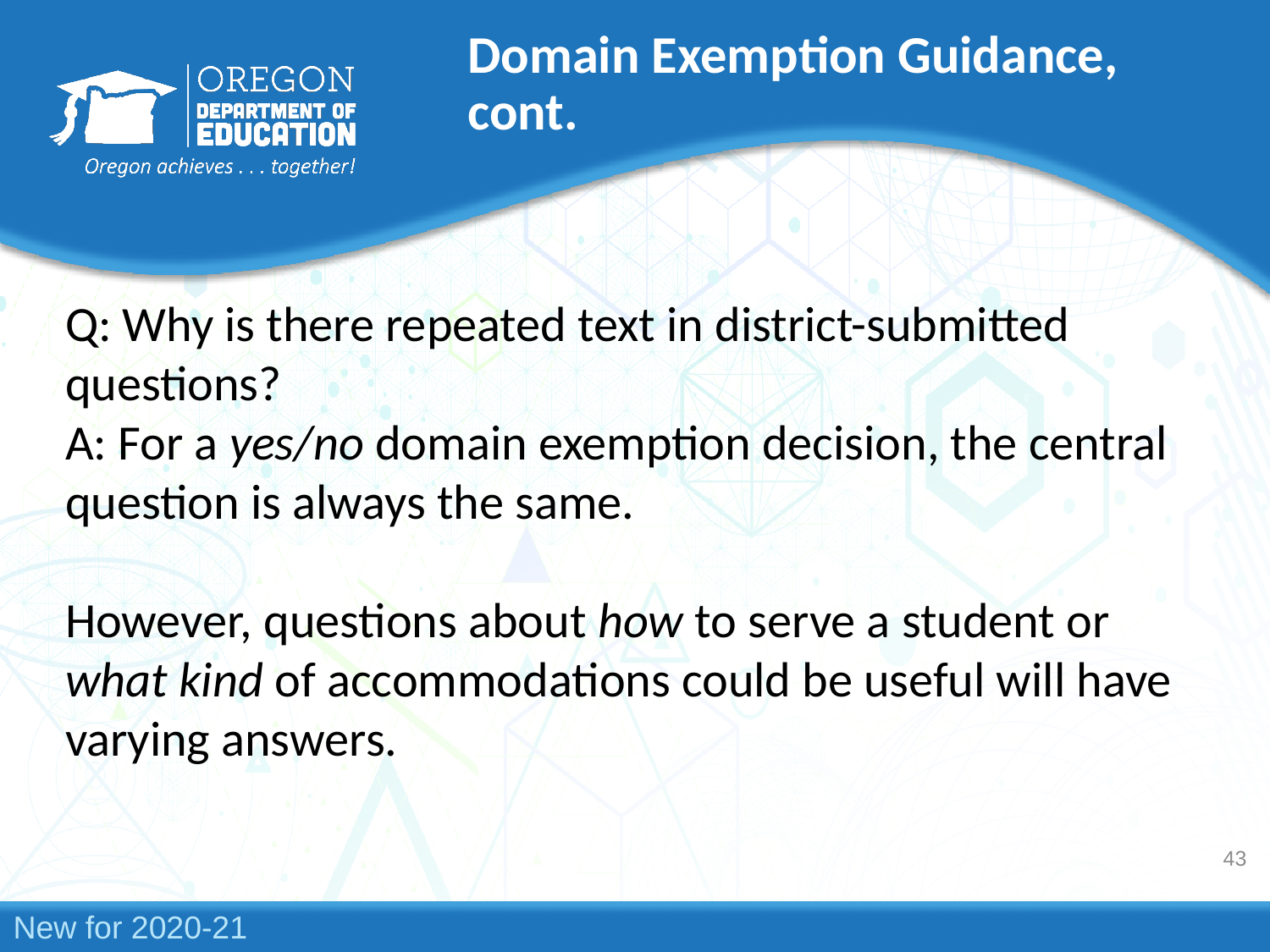

# Domain Exemption Guidance, cont.
Q: Why is there repeated text in district-submitted questions?
A: For a yes/no domain exemption decision, the central question is always the same.

However, questions about how to serve a student or what kind of accommodations could be useful will have varying answers.

43
New for 2020-21